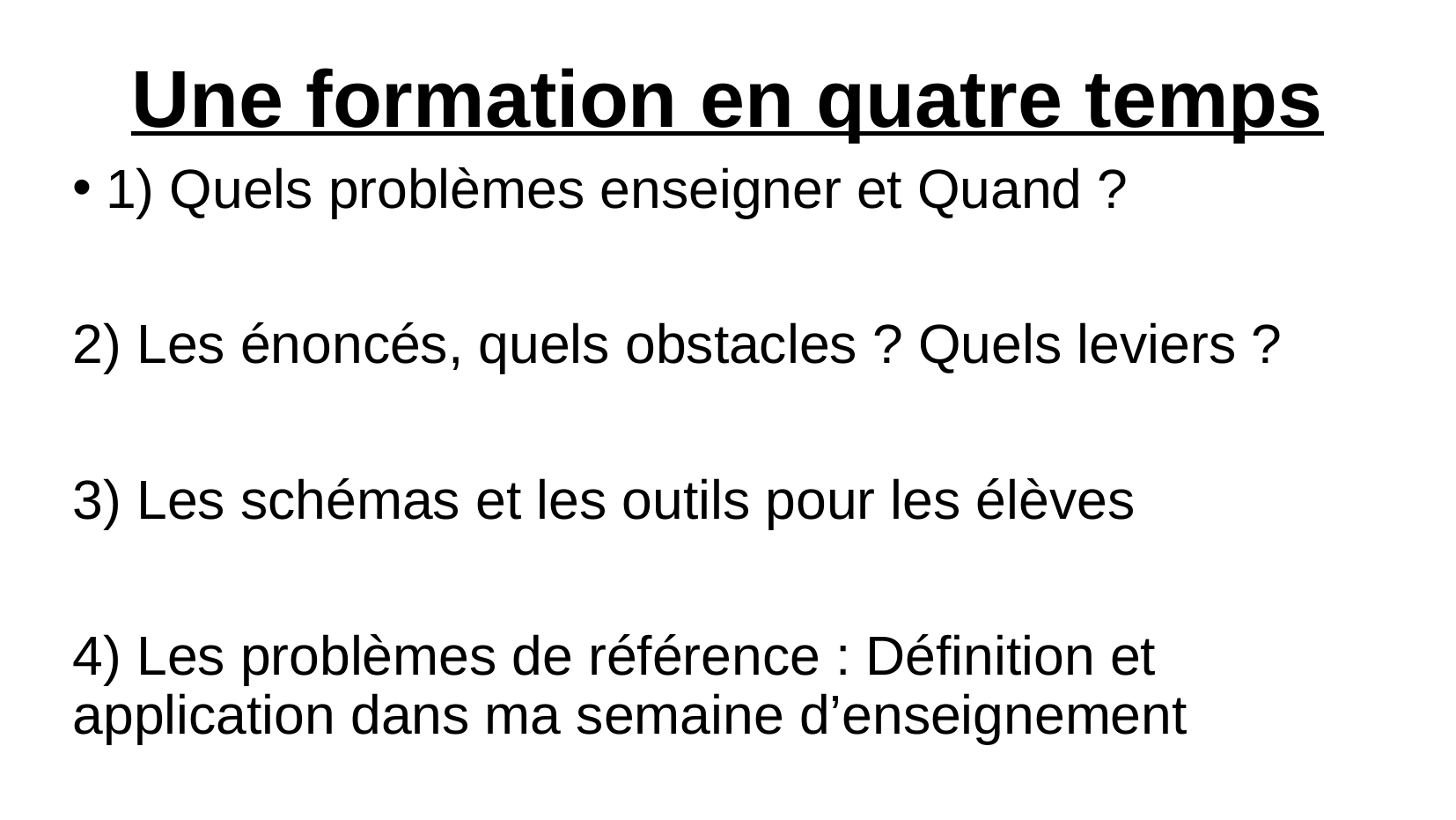

# Une formation en quatre temps
1) Quels problèmes enseigner et Quand ?

2) Les énoncés, quels obstacles ? Quels leviers ?

3) Les schémas et les outils pour les élèves

4) Les problèmes de référence : Définition et application dans ma semaine d’enseignement